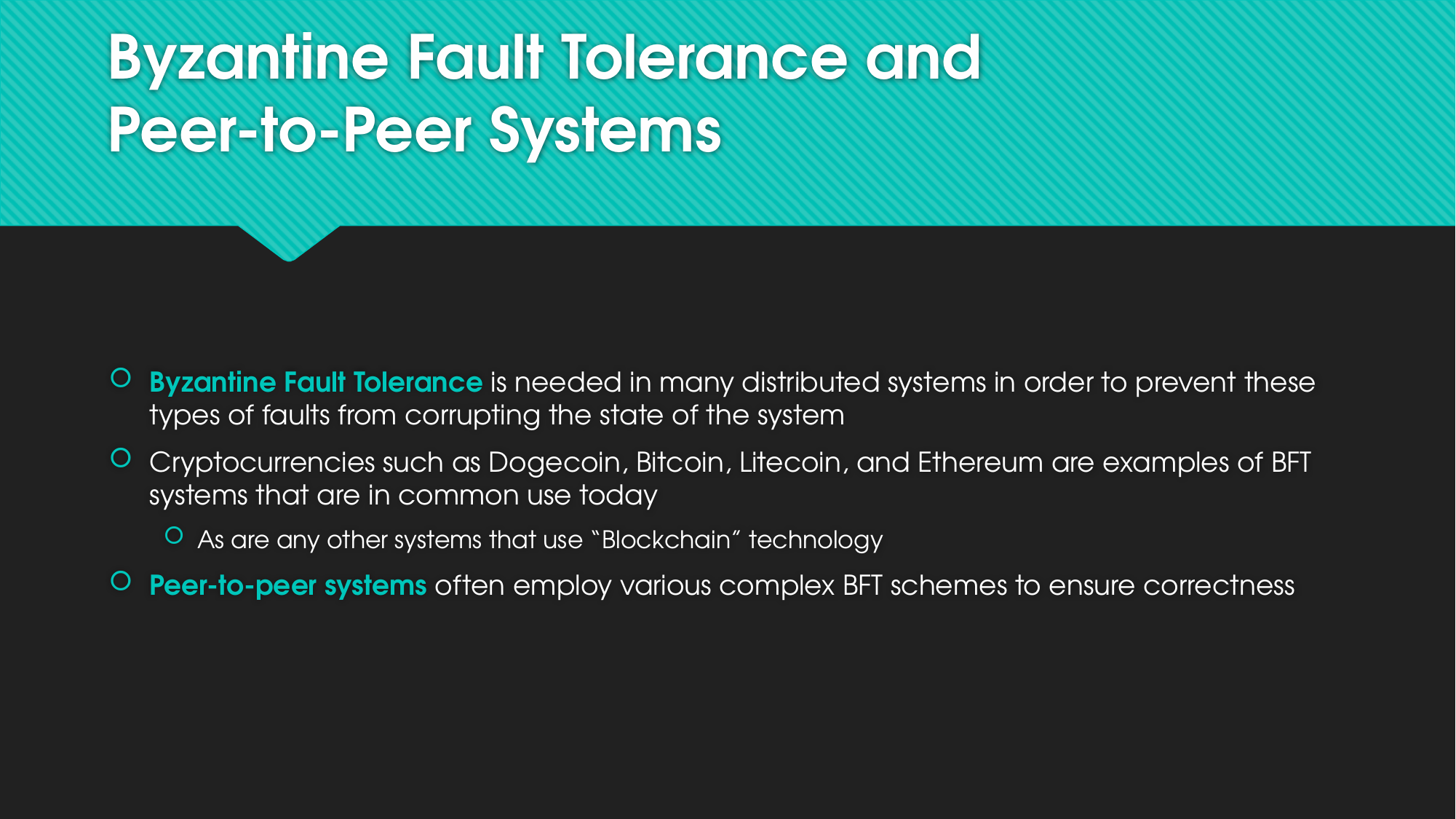

# Byzantine Fault Tolerance and Peer-to-Peer Systems
Byzantine Fault Tolerance is needed in many distributed systems in order to prevent these types of faults from corrupting the state of the system
Cryptocurrencies such as Dogecoin, Bitcoin, Litecoin, and Ethereum are examples of BFT systems that are in common use today
As are any other systems that use “Blockchain” technology
Peer-to-peer systems often employ various complex BFT schemes to ensure correctness